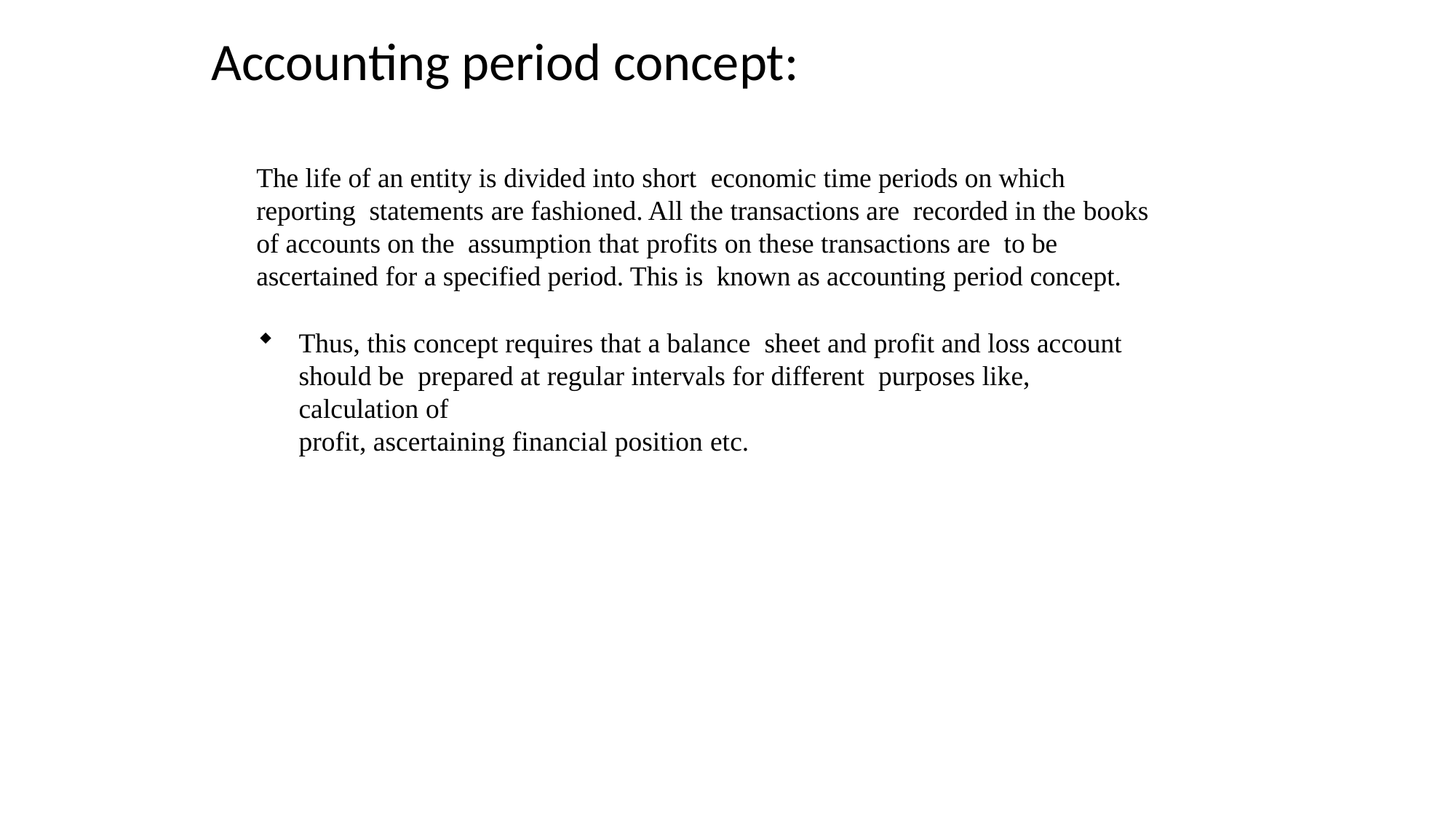

# Accounting period concept:
The life of an entity is divided into short  economic time periods on which reporting  statements are fashioned. All the transactions are  recorded in the books of accounts on the  assumption that profits on these transactions are  to be ascertained for a specified period. This is  known as accounting period concept.

Thus, this concept requires that a balance  sheet and profit and loss account should be  prepared at regular intervals for different  purposes like, calculation of
profit, ascertaining financial position etc.